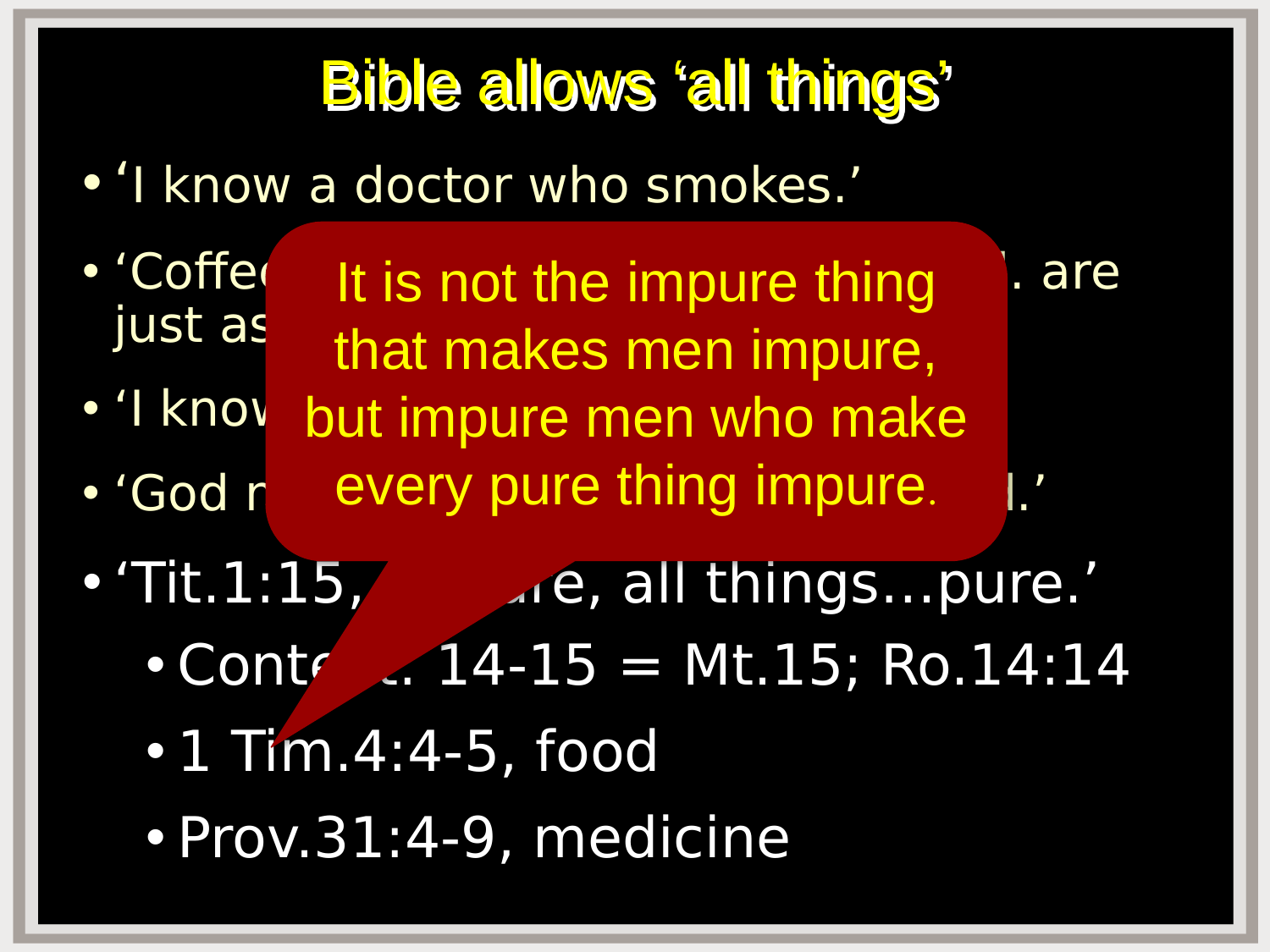

# Bible allows ‘all things’
‘I know a doctor who smokes.’
‘Coffee, soft drinks, candy, tea, et al. are just as bad.’
‘I know a smoker who die at 95.’
‘God made tobacco; it must be good.’
‘Tit.1:15, to pure, all things…pure.’
Context: 14-15 = Mt.15; Ro.14:14
1 Tim.4:4-5, food
Prov.31:4-9, medicine
It is not the impure thing that makes men impure, but impure men who make every pure thing impure.